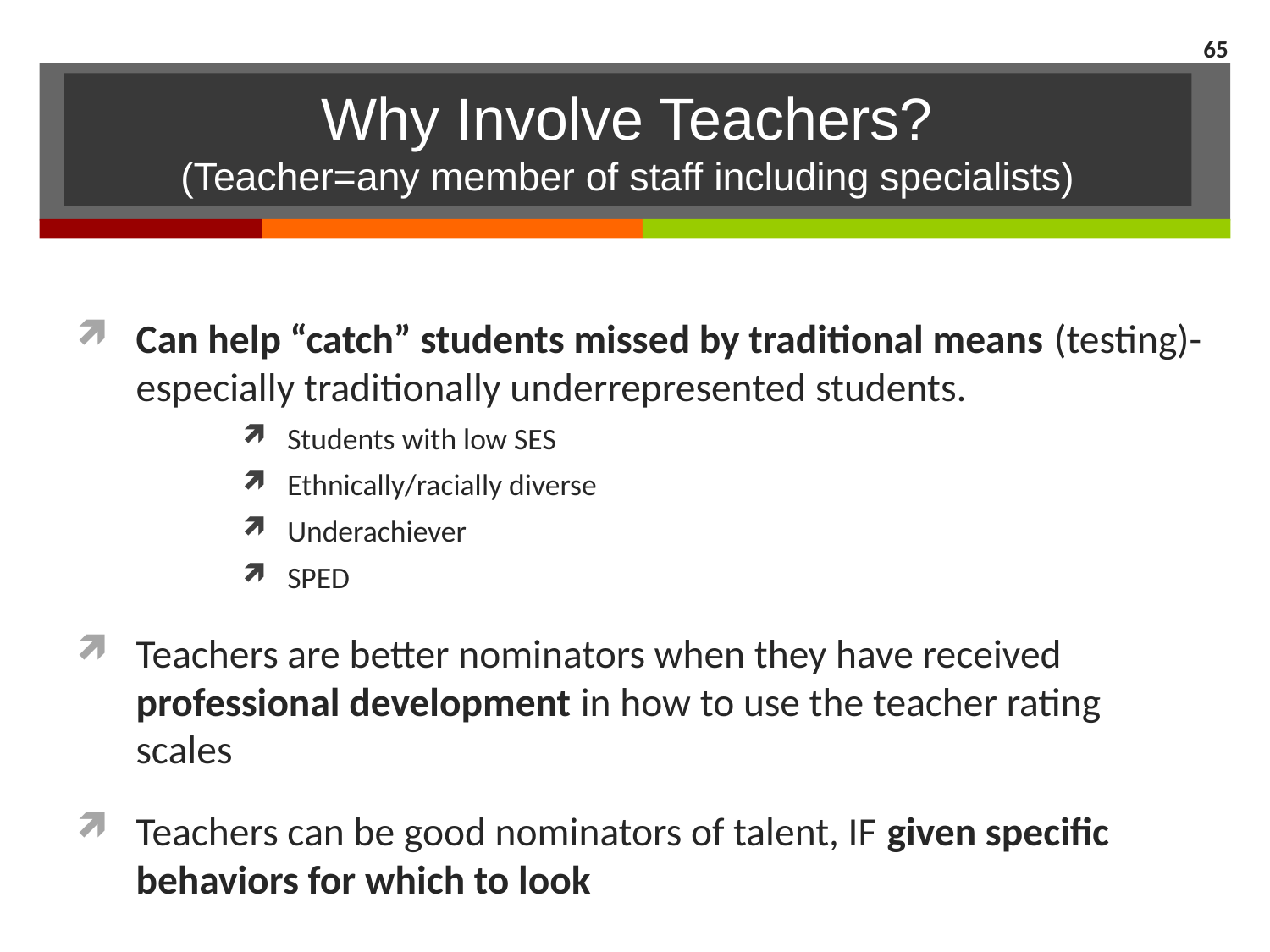

65
# Why Involve Teachers? (Teacher=any member of staff including specialists)
Can help “catch” students missed by traditional means (testing)-especially traditionally underrepresented students.
Students with low SES
Ethnically/racially diverse
Underachiever
SPED
Teachers are better nominators when they have received professional development in how to use the teacher rating scales
Teachers can be good nominators of talent, IF given specific behaviors for which to look